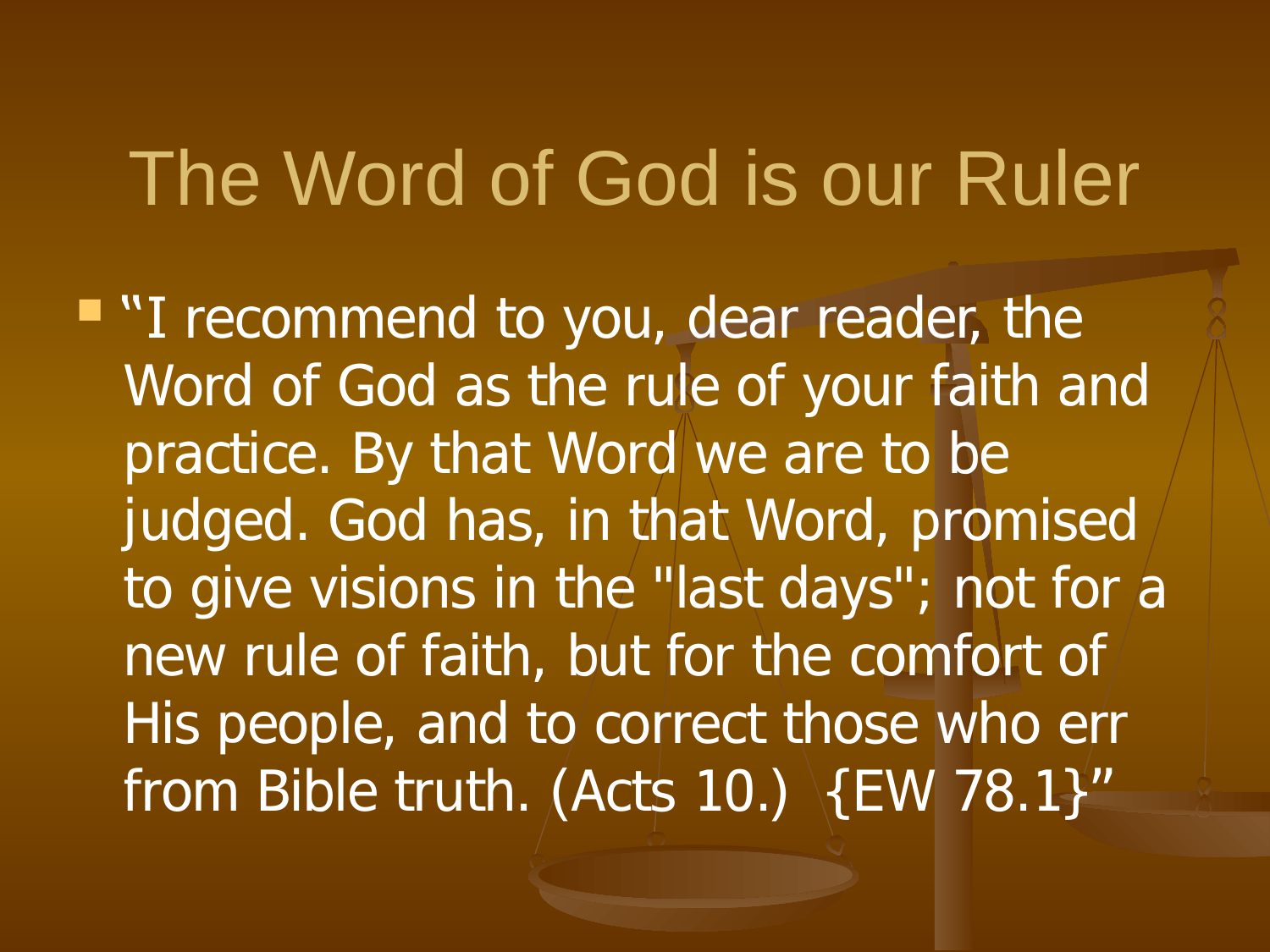

# The Word of God is our Ruler
“I recommend to you, dear reader, the Word of God as the rule of your faith and practice. By that Word we are to be judged. God has, in that Word, promised to give visions in the "last days"; not for a new rule of faith, but for the comfort of His people, and to correct those who err from Bible truth. (Acts 10.)  {EW 78.1}”